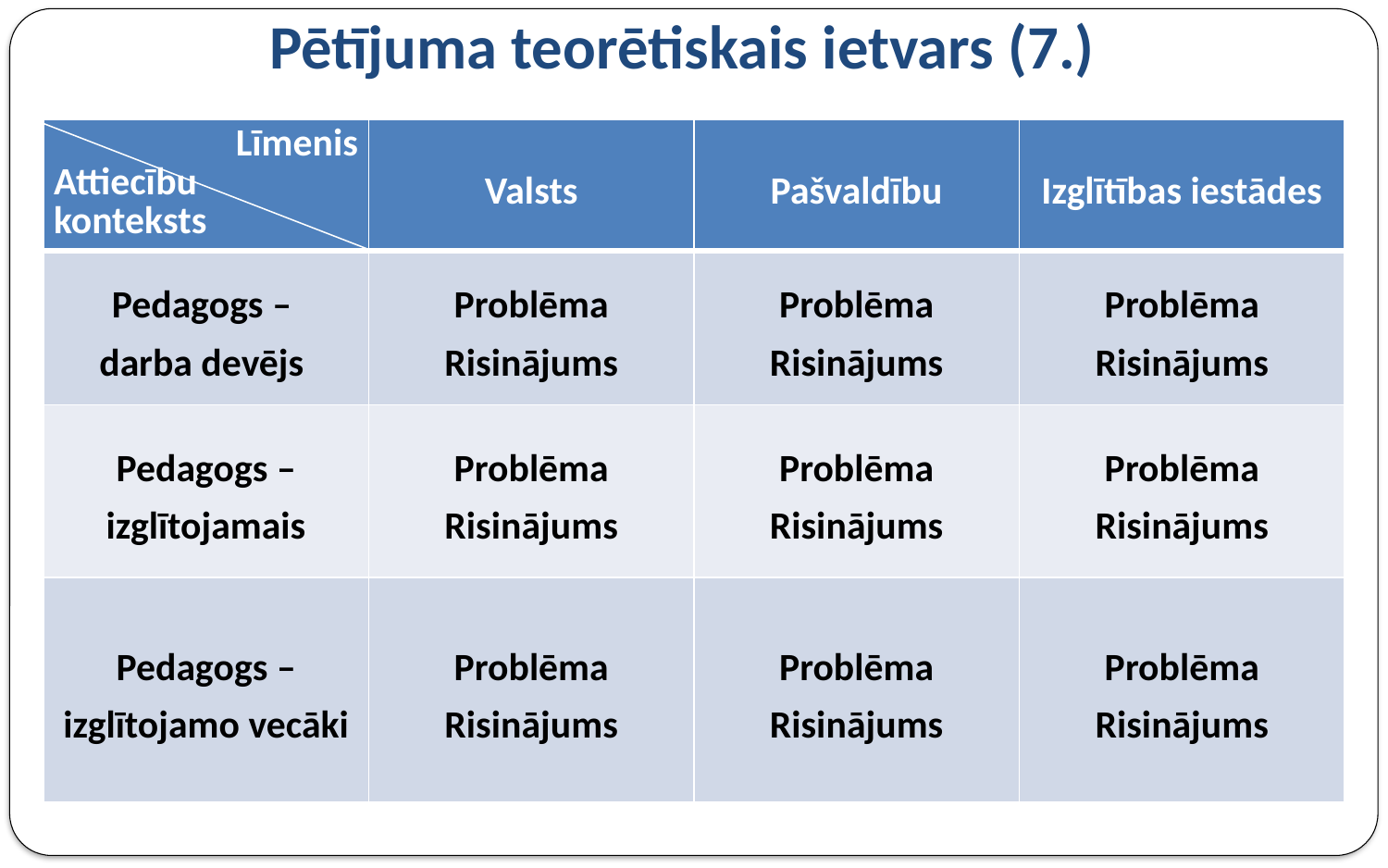

# Pētījuma teorētiskais ietvars (7.)
| Līmenis Attiecību konteksts | Valsts | Pašvaldību | Izglītības iestādes |
| --- | --- | --- | --- |
| Pedagogs – darba devējs | Problēma Risinājums | Problēma Risinājums | Problēma Risinājums |
| Pedagogs – izglītojamais | Problēma Risinājums | Problēma Risinājums | Problēma Risinājums |
| Pedagogs – izglītojamo vecāki | Problēma Risinājums | Problēma Risinājums | Problēma Risinājums |